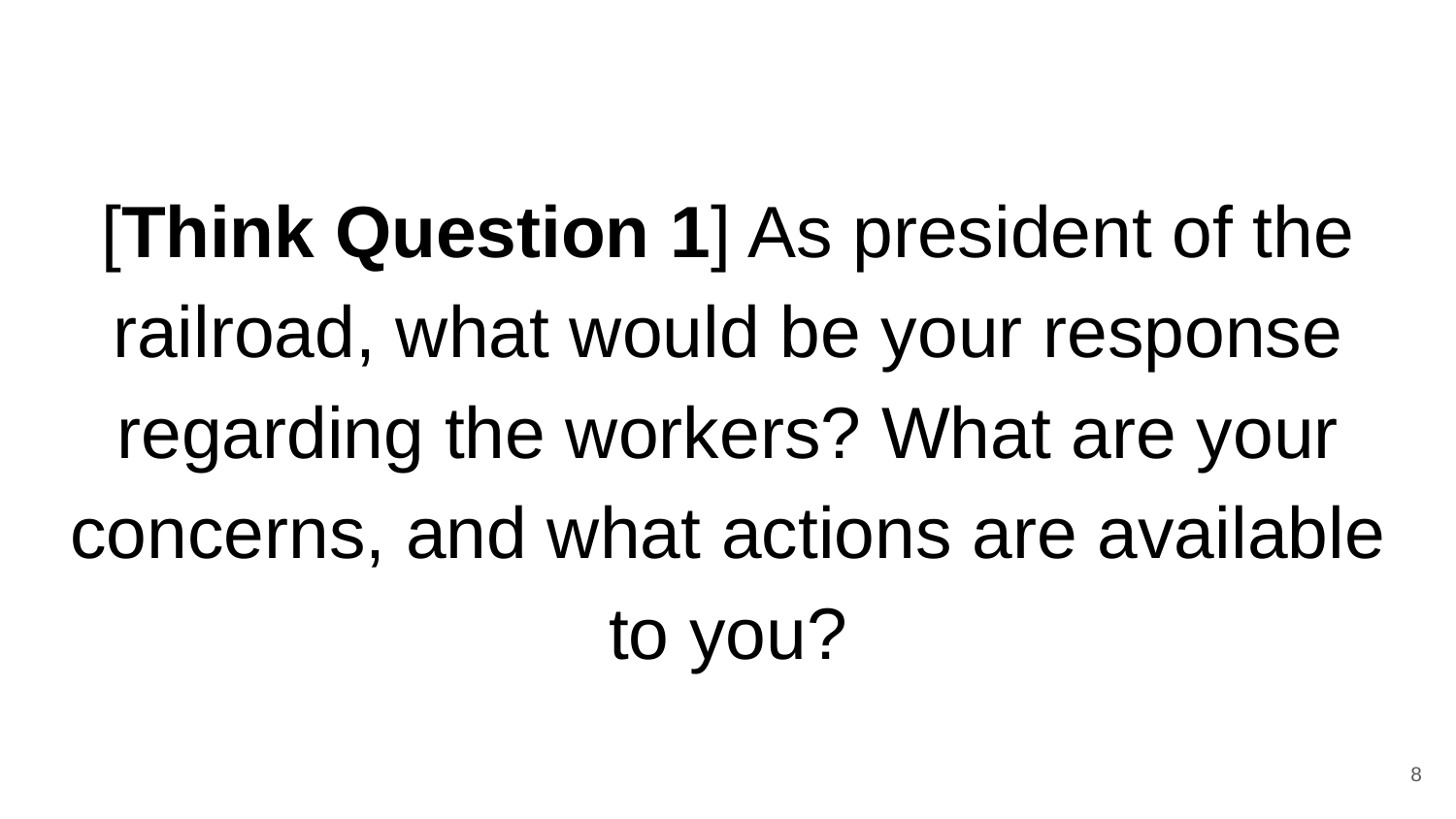

[Think Question 1] As president of the railroad, what would be your response regarding the workers? What are your concerns, and what actions are available to you?
8